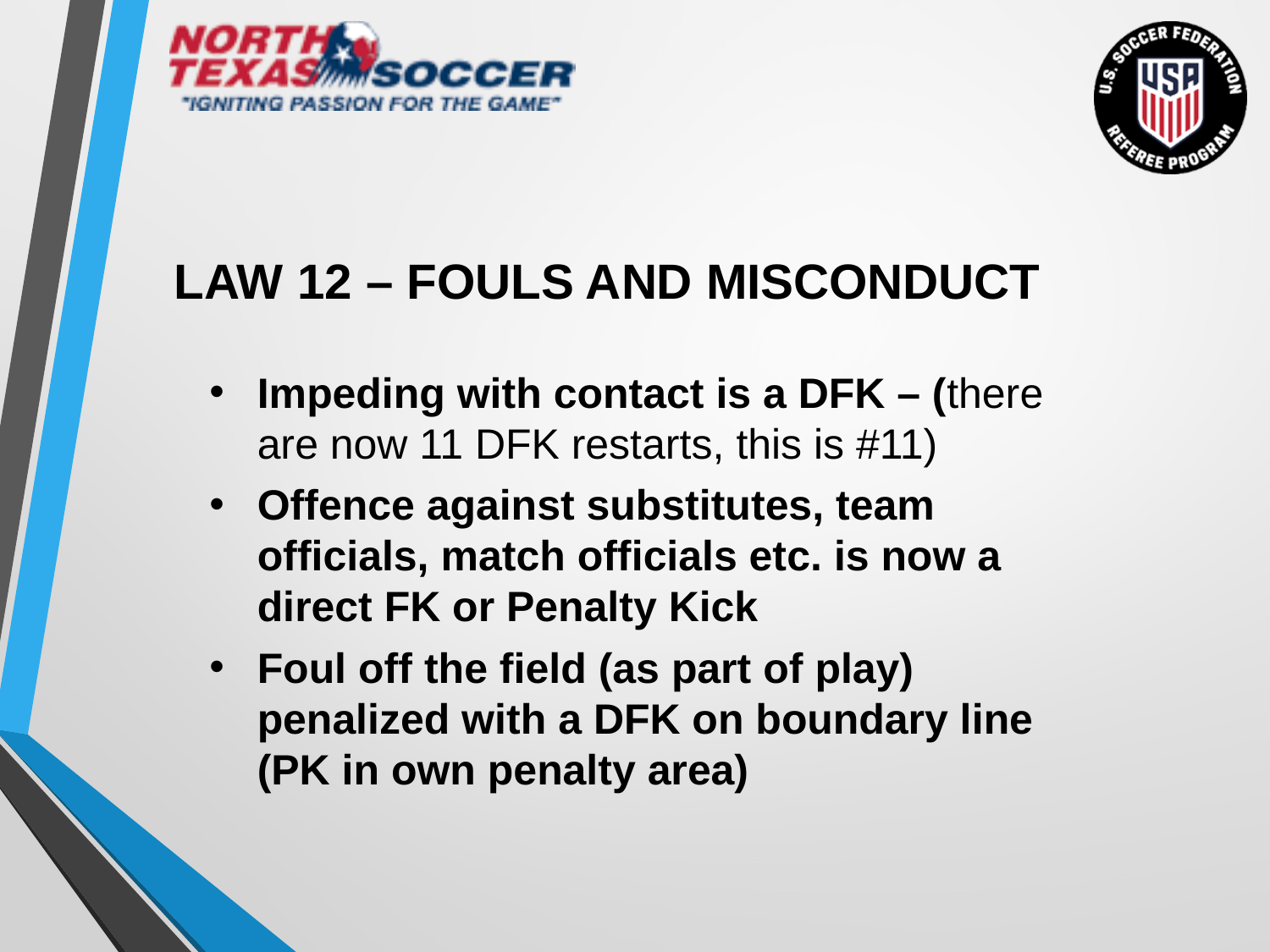

LAW 12 – Fouls and Misconduct
Impeding with contact is a DFK – (there are now 11 DFK restarts, this is #11)
Offence against substitutes, team officials, match officials etc. is now a direct FK or Penalty Kick
Foul off the field (as part of play) penalized with a DFK on boundary line (PK in own penalty area)